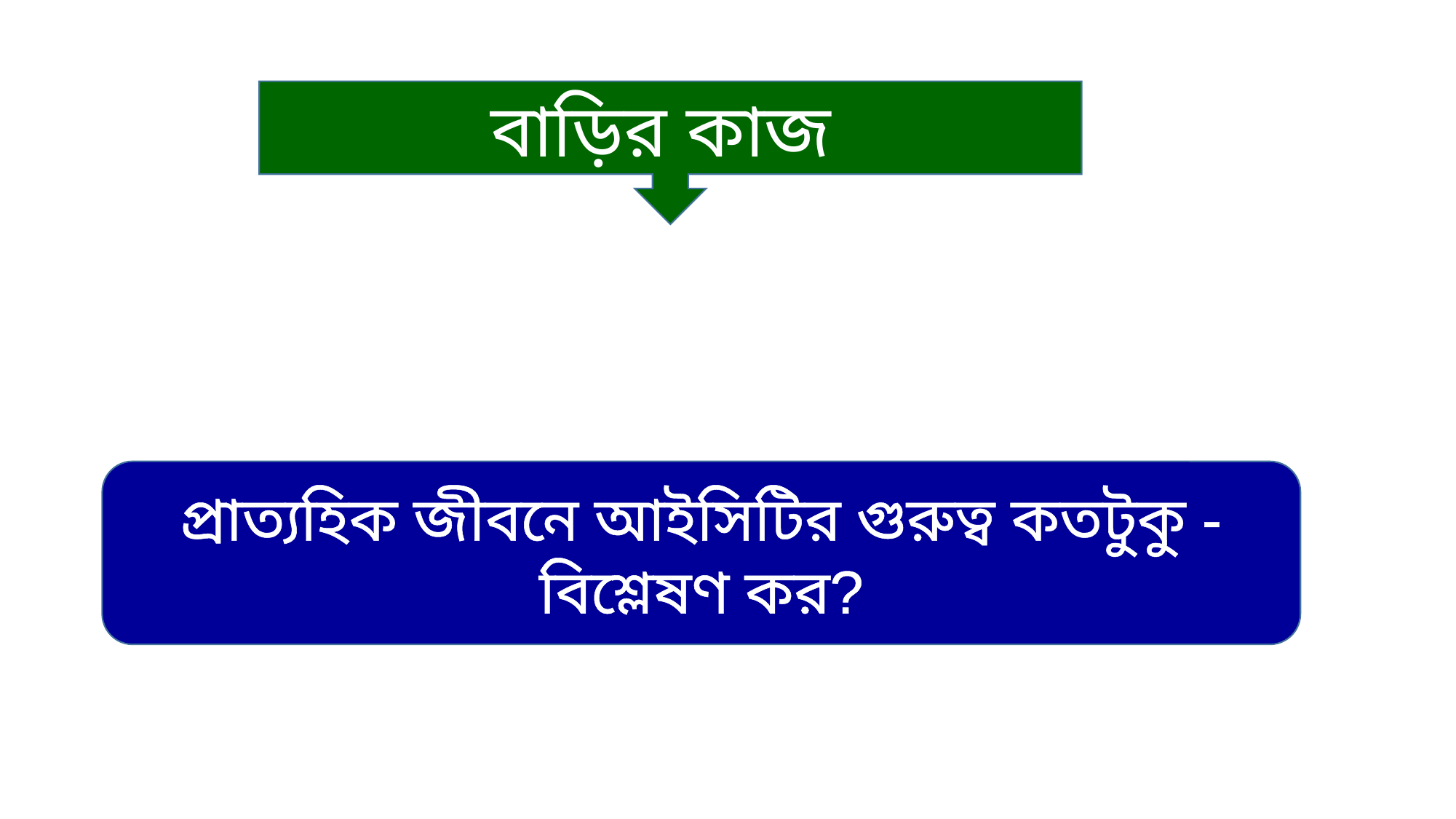

বাড়ির কাজ
প্রাত্যহিক জীবনে আইসিটির গুরুত্ব কতটুকু - বিশ্লেষণ কর?